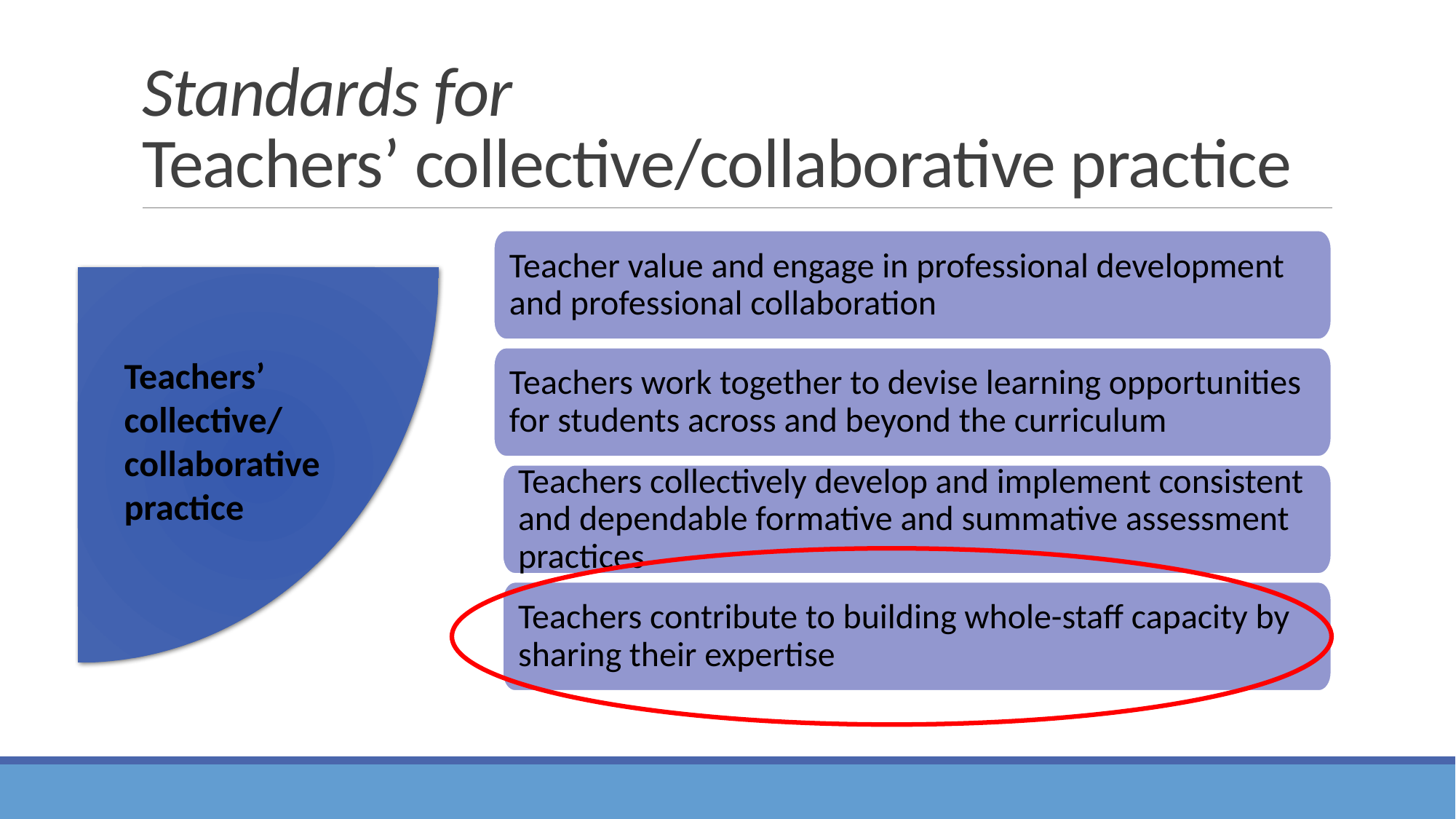

# Standards for Teachers’ collective/collaborative practice
Teacher value and engage in professional development and professional collaboration

Teachers’ collective/ collaborative practice
Teachers work together to devise learning opportunities for students across and beyond the curriculum
Teachers collectively develop and implement consistent and dependable formative and summative assessment practices

Teachers contribute to building whole-staff capacity by sharing their expertise